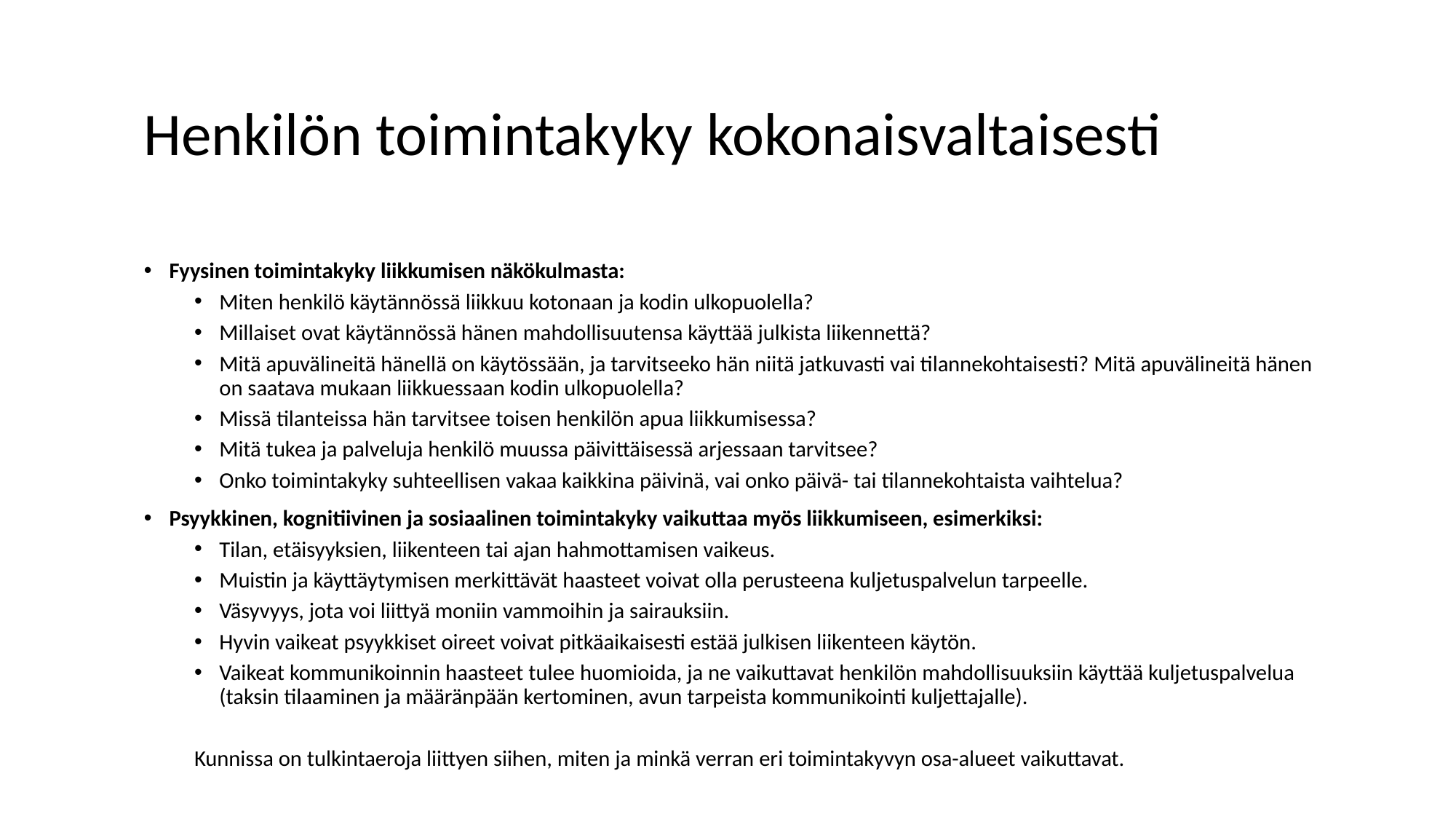

# Henkilön toimintakyky kokonaisvaltaisesti
Fyysinen toimintakyky liikkumisen näkökulmasta:
Miten henkilö käytännössä liikkuu kotonaan ja kodin ulkopuolella?
Millaiset ovat käytännössä hänen mahdollisuutensa käyttää julkista liikennettä?
Mitä apuvälineitä hänellä on käytössään, ja tarvitseeko hän niitä jatkuvasti vai tilannekohtaisesti? Mitä apuvälineitä hänen on saatava mukaan liikkuessaan kodin ulkopuolella?
Missä tilanteissa hän tarvitsee toisen henkilön apua liikkumisessa?
Mitä tukea ja palveluja henkilö muussa päivittäisessä arjessaan tarvitsee?
Onko toimintakyky suhteellisen vakaa kaikkina päivinä, vai onko päivä- tai tilannekohtaista vaihtelua?
Psyykkinen, kognitiivinen ja sosiaalinen toimintakyky vaikuttaa myös liikkumiseen, esimerkiksi:
Tilan, etäisyyksien, liikenteen tai ajan hahmottamisen vaikeus.
Muistin ja käyttäytymisen merkittävät haasteet voivat olla perusteena kuljetuspalvelun tarpeelle.
Väsyvyys, jota voi liittyä moniin vammoihin ja sairauksiin.
Hyvin vaikeat psyykkiset oireet voivat pitkäaikaisesti estää julkisen liikenteen käytön.
Vaikeat kommunikoinnin haasteet tulee huomioida, ja ne vaikuttavat henkilön mahdollisuuksiin käyttää kuljetuspalvelua (taksin tilaaminen ja määränpään kertominen, avun tarpeista kommunikointi kuljettajalle).

Kunnissa on tulkintaeroja liittyen siihen, miten ja minkä verran eri toimintakyvyn osa-alueet vaikuttavat.